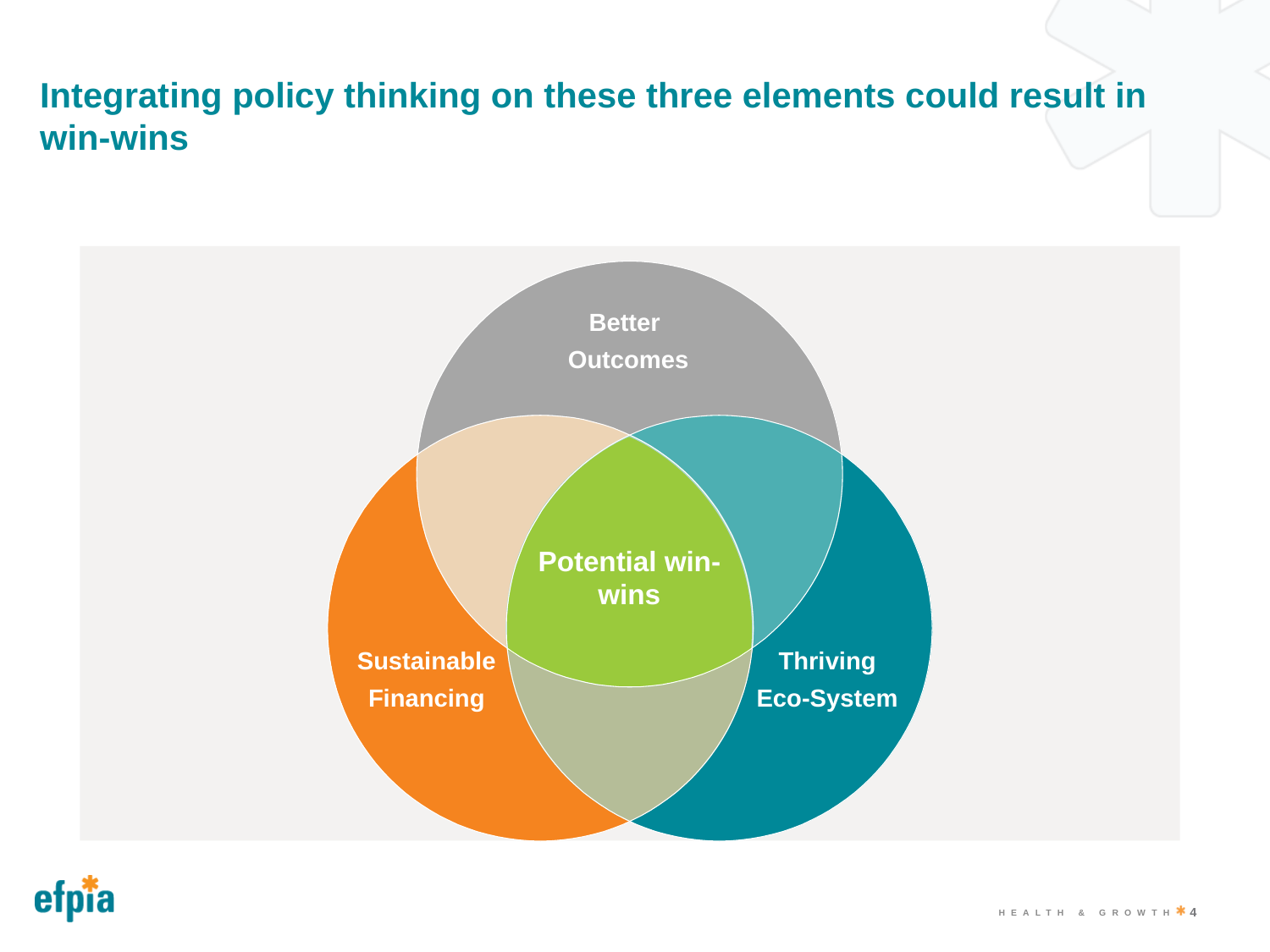

# Integrating policy thinking on these three elements could result in win-wins

Better
Outcomes

Potential win-wins
Sustainable
Financing

Thriving
Eco-System
4
Health & Growth